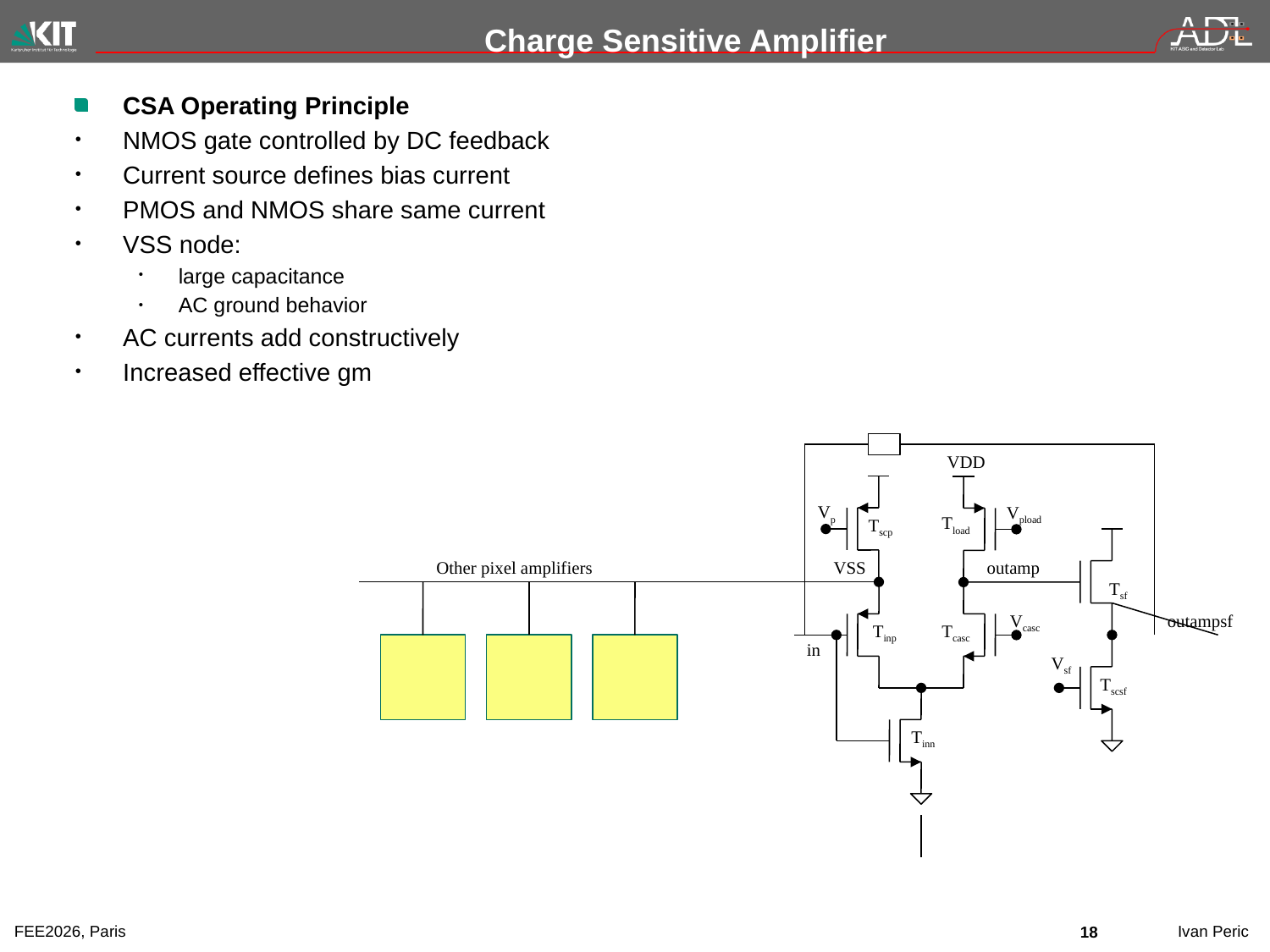

# Charge Sensitive Amplifier
CSA Operating Principle
NMOS gate controlled by DC feedback
Current source defines bias current
PMOS and NMOS share same current
VSS node:
large capacitance
AC ground behavior
AC currents add constructively
Increased effective gm

VDD
Vp
Vpload
Tload
Tscp

Other pixel amplifiers
VSS
outamp

Tsf

Vcasc
outampsf
Tinp
Tcasc

in

Vsf
Tscsf

Tinn